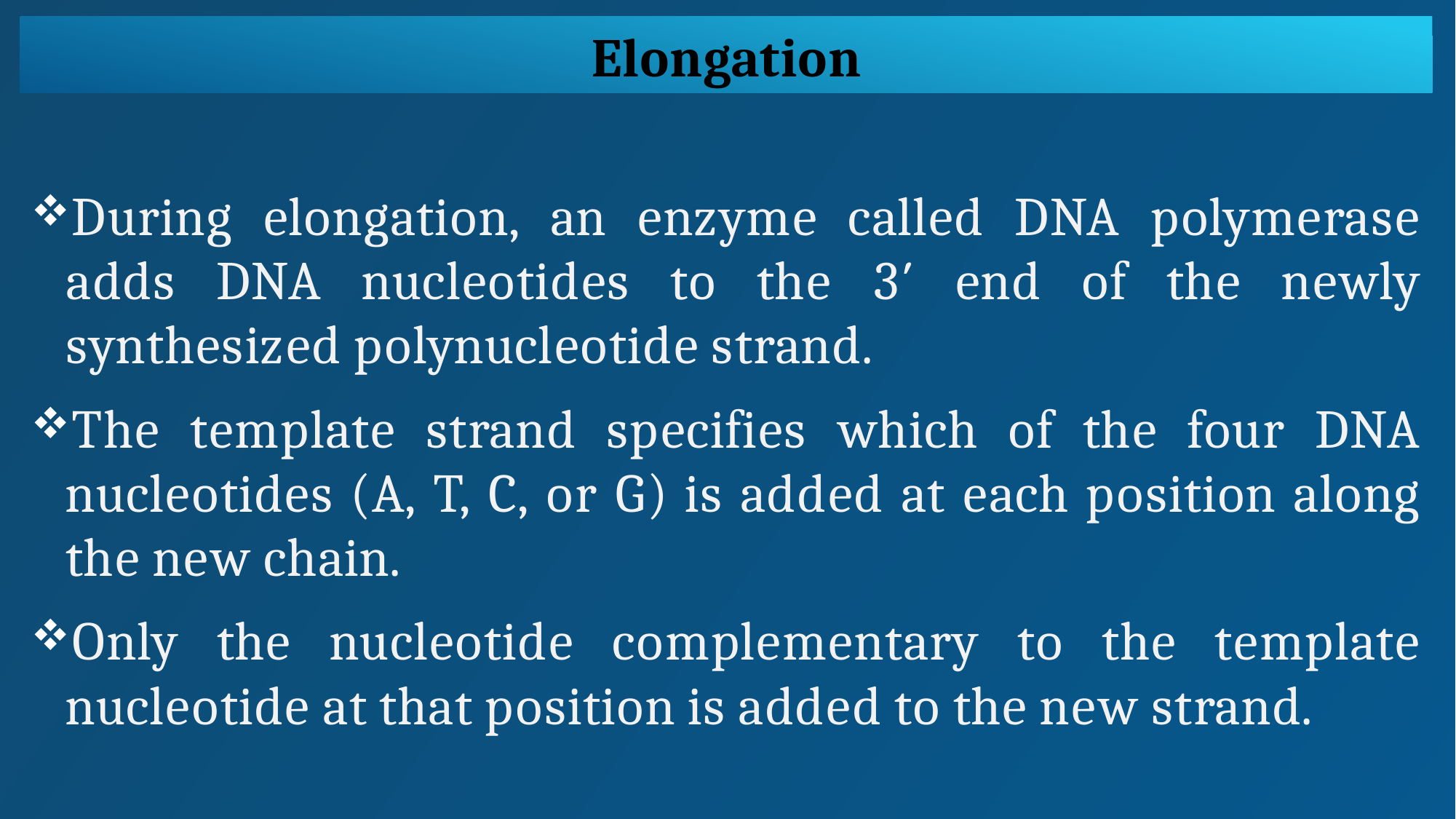

Elongation
During elongation, an enzyme called DNA polymerase adds DNA nucleotides to the 3′ end of the newly synthesized polynucleotide strand.
The template strand specifies which of the four DNA nucleotides (A, T, C, or G) is added at each position along the new chain.
Only the nucleotide complementary to the template nucleotide at that position is added to the new strand.